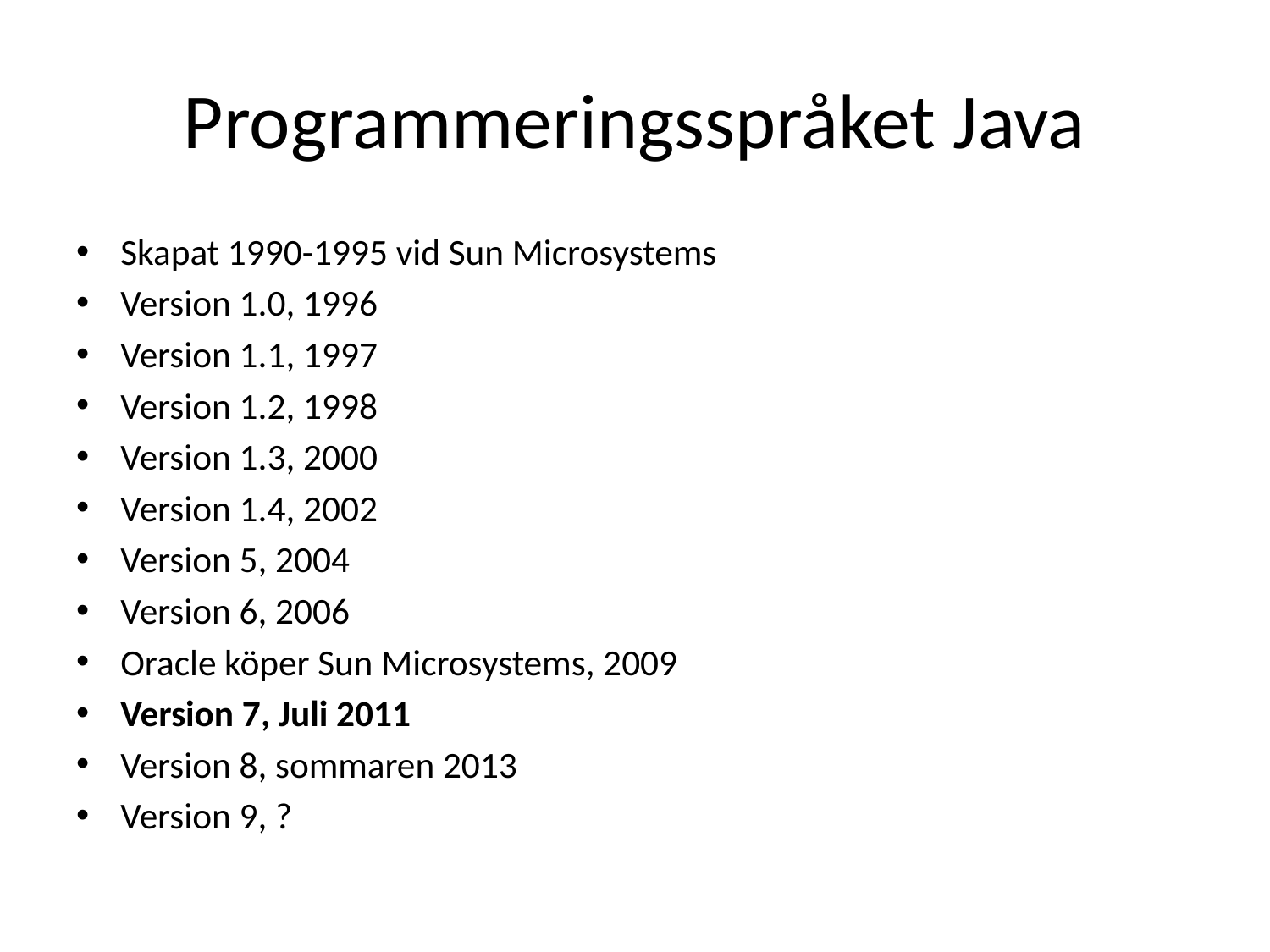

# Programmeringsspråket Java
Skapat 1990-1995 vid Sun Microsystems
Version 1.0, 1996
Version 1.1, 1997
Version 1.2, 1998
Version 1.3, 2000
Version 1.4, 2002
Version 5, 2004
Version 6, 2006
Oracle köper Sun Microsystems, 2009
Version 7, Juli 2011
Version 8, sommaren 2013
Version 9, ?